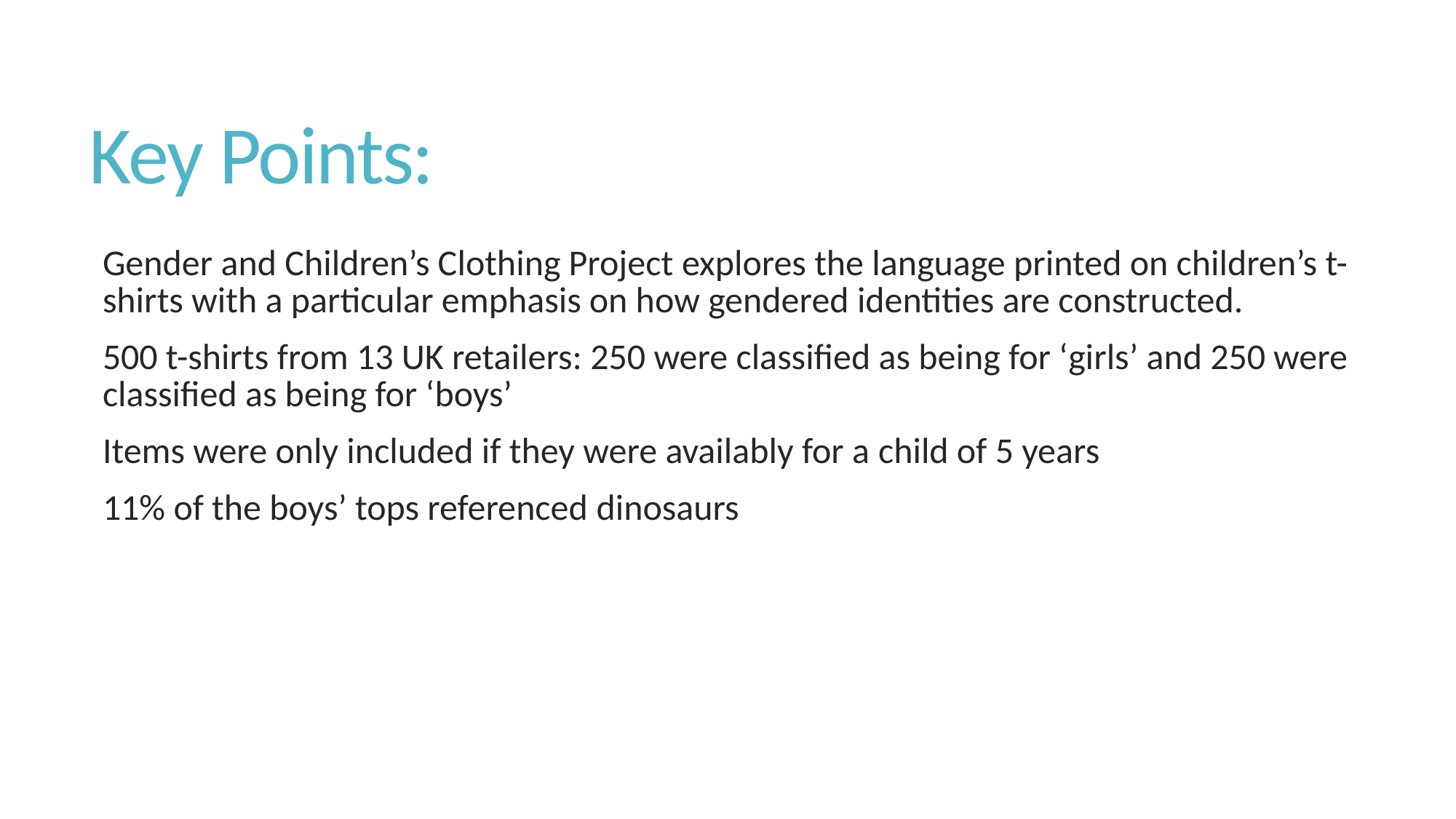

# Key Points:
Gender and Children’s Clothing Project explores the language printed on children’s t-shirts with a particular emphasis on how gendered identities are constructed.
500 t-shirts from 13 UK retailers: 250 were classified as being for ‘girls’ and 250 were classified as being for ‘boys’
Items were only included if they were availably for a child of 5 years
11% of the boys’ tops referenced dinosaurs